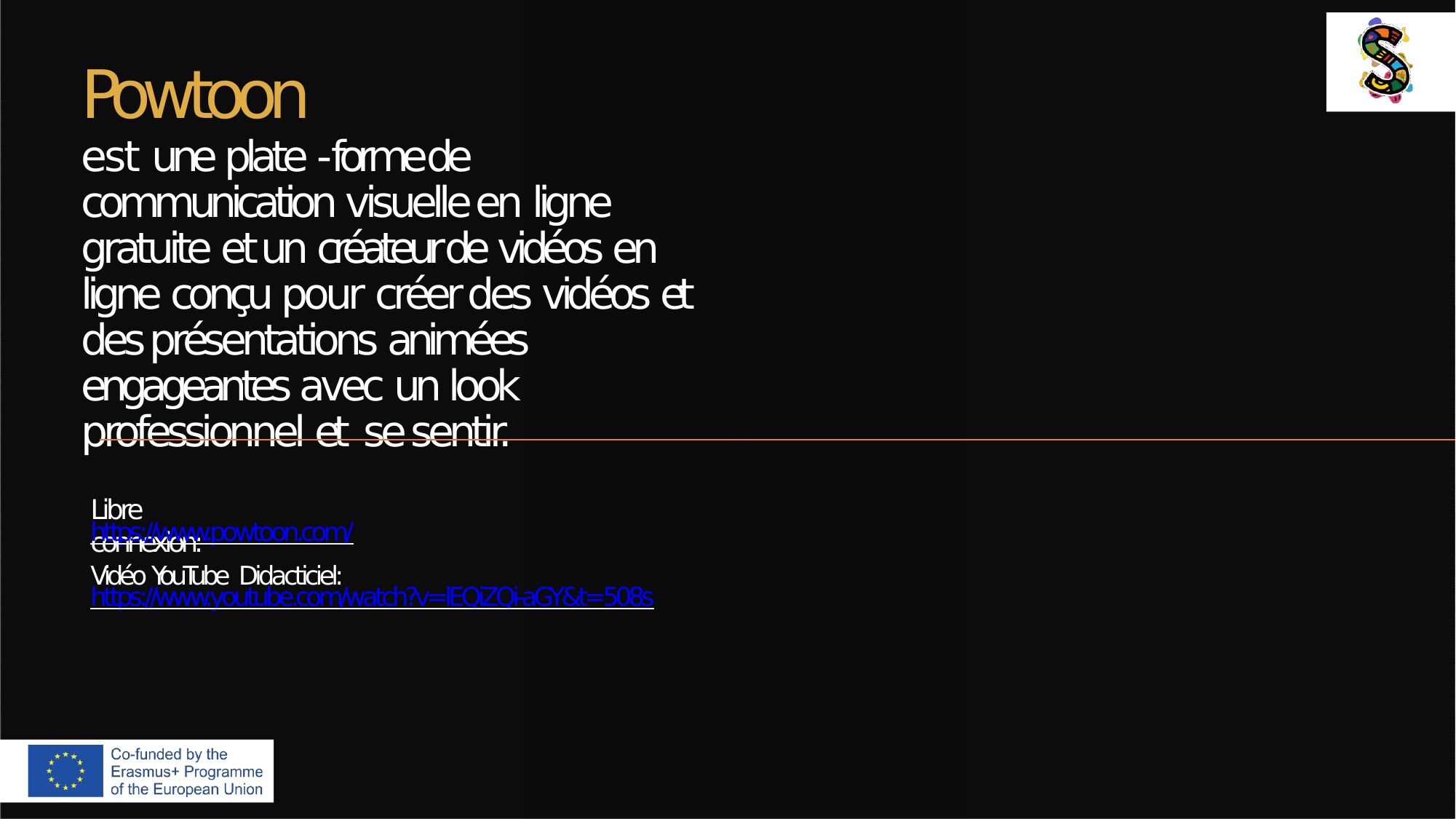

# Powtoon
est une plate - forme de communication visuelle en ligne gratuite et un créateur de vidéos en ligne conçu pour créer des vidéos et des présentations animées engageantes avec un look professionnel et se sentir.
Libre connexion:
https://www.powtoon.com/ Vidéo YouTube Didacticiel:
https://www.youtube.com/watch?v=lEQiZQi-aGY&t=508s